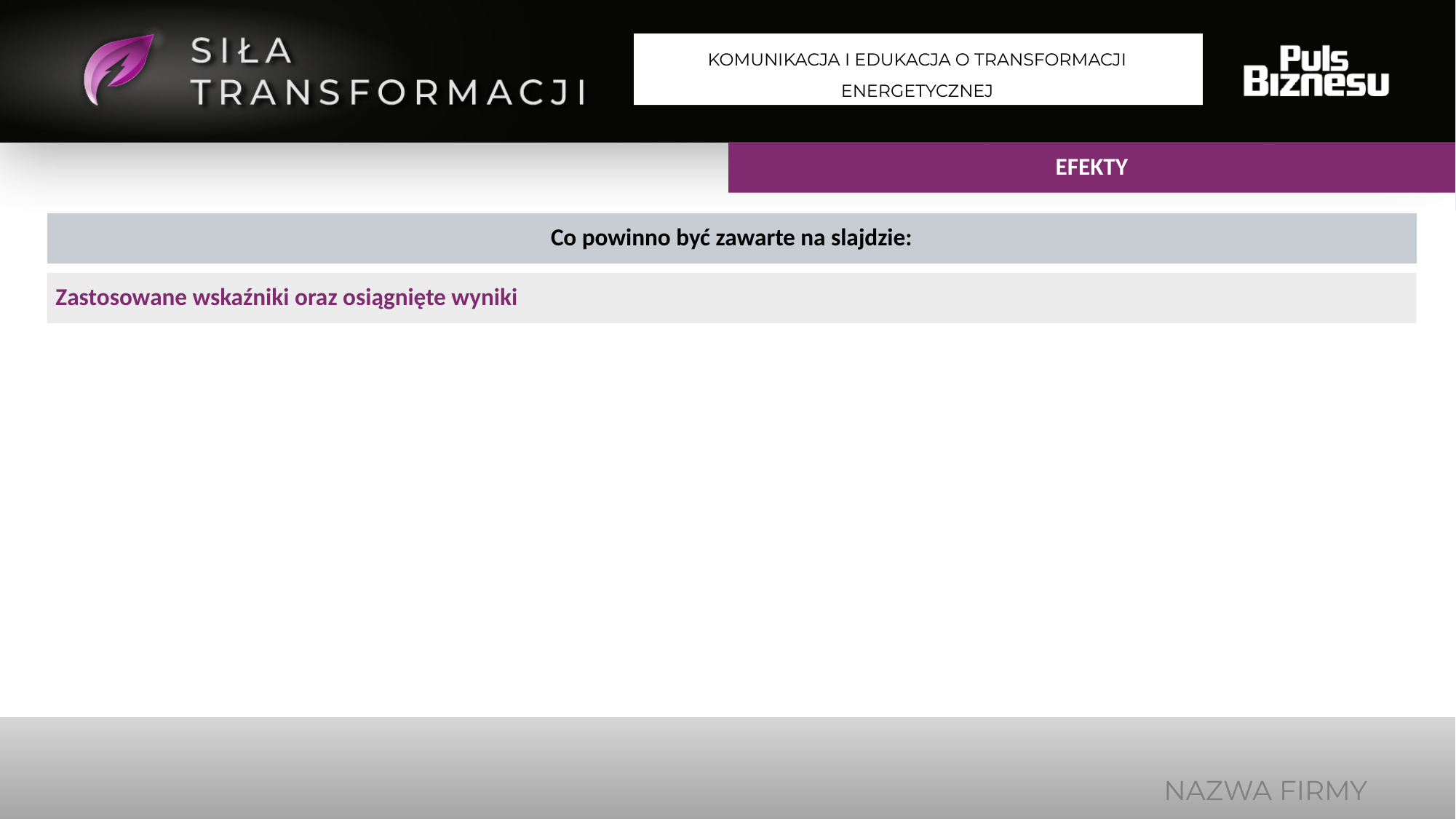

KOMUNIKACJA I EDUKACJA O TRANSFORMACJI ENERGETYCZNEJ
EFEKTY
Co powinno być zawarte na slajdzie:
Zastosowane wskaźniki oraz osiągnięte wyniki
NAZWA FIRMY